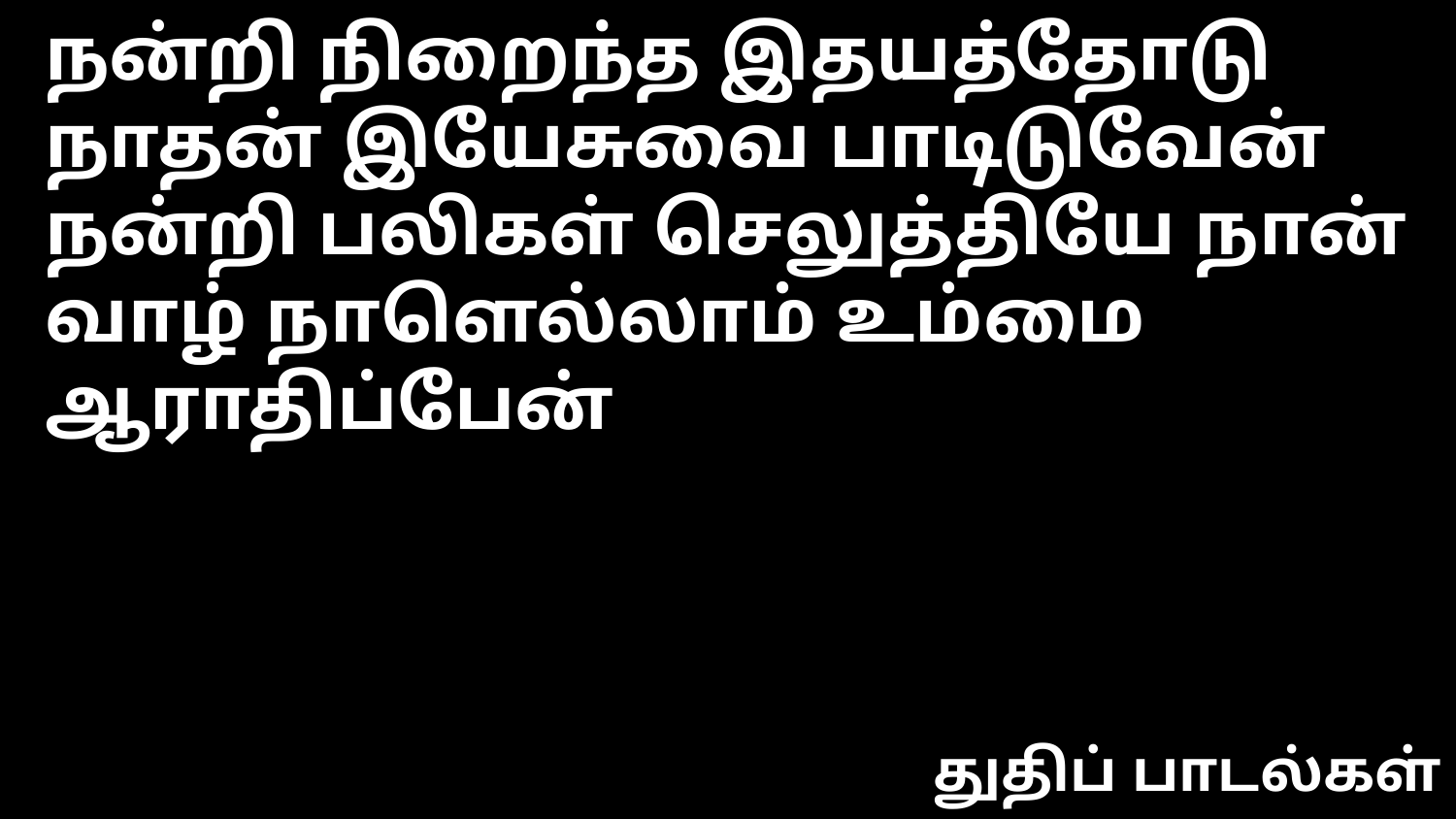

நன்றி நிறைந்த இதயத்தோடு
நாதன் இயேசுவை பாடிடுவேன்
நன்றி பலிகள் செலுத்தியே நான்
வாழ் நாளெல்லாம் உம்மை ஆராதிப்பேன்

துதிப் பாடல்கள்